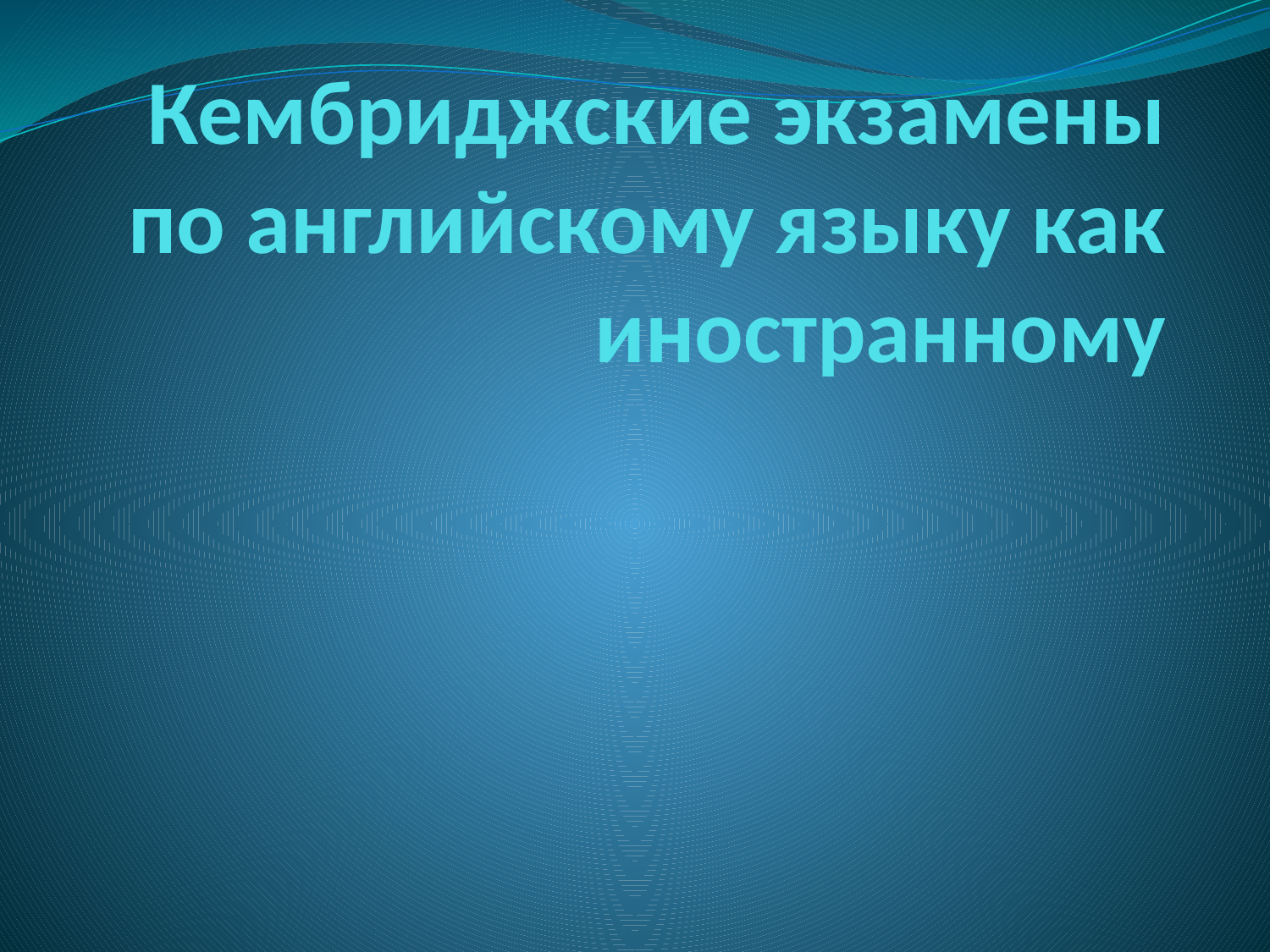

# Кембриджские экзамены по английскому языку как иностранному